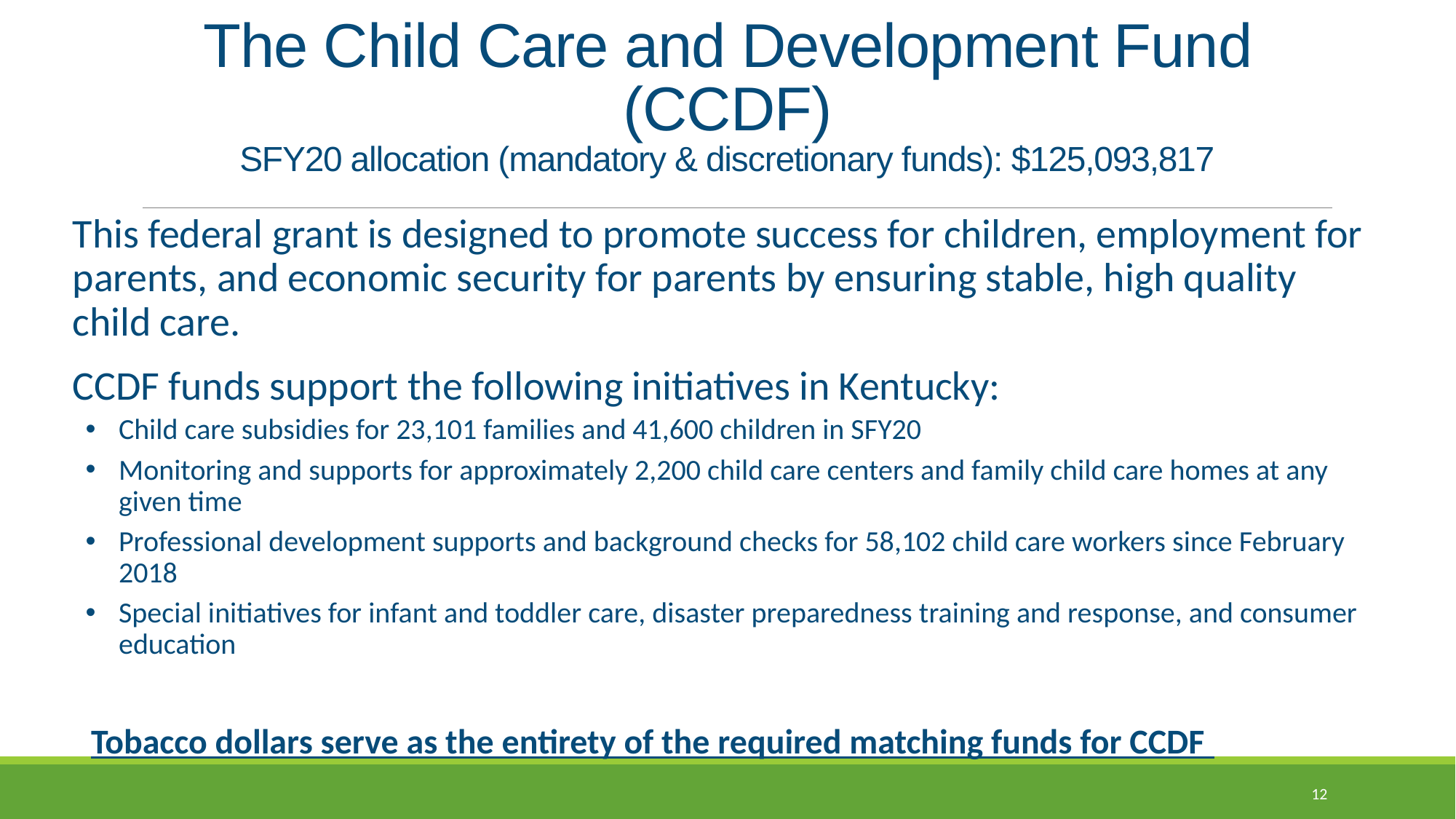

# The Child Care and Development Fund (CCDF) SFY20 allocation (mandatory & discretionary funds): $125,093,817
This federal grant is designed to promote success for children, employment for parents, and economic security for parents by ensuring stable, high quality child care.
CCDF funds support the following initiatives in Kentucky:
Child care subsidies for 23,101 families and 41,600 children in SFY20
Monitoring and supports for approximately 2,200 child care centers and family child care homes at any given time
Professional development supports and background checks for 58,102 child care workers since February 2018
Special initiatives for infant and toddler care, disaster preparedness training and response, and consumer education

  Tobacco dollars serve as the entirety of the required matching funds for CCDF
12